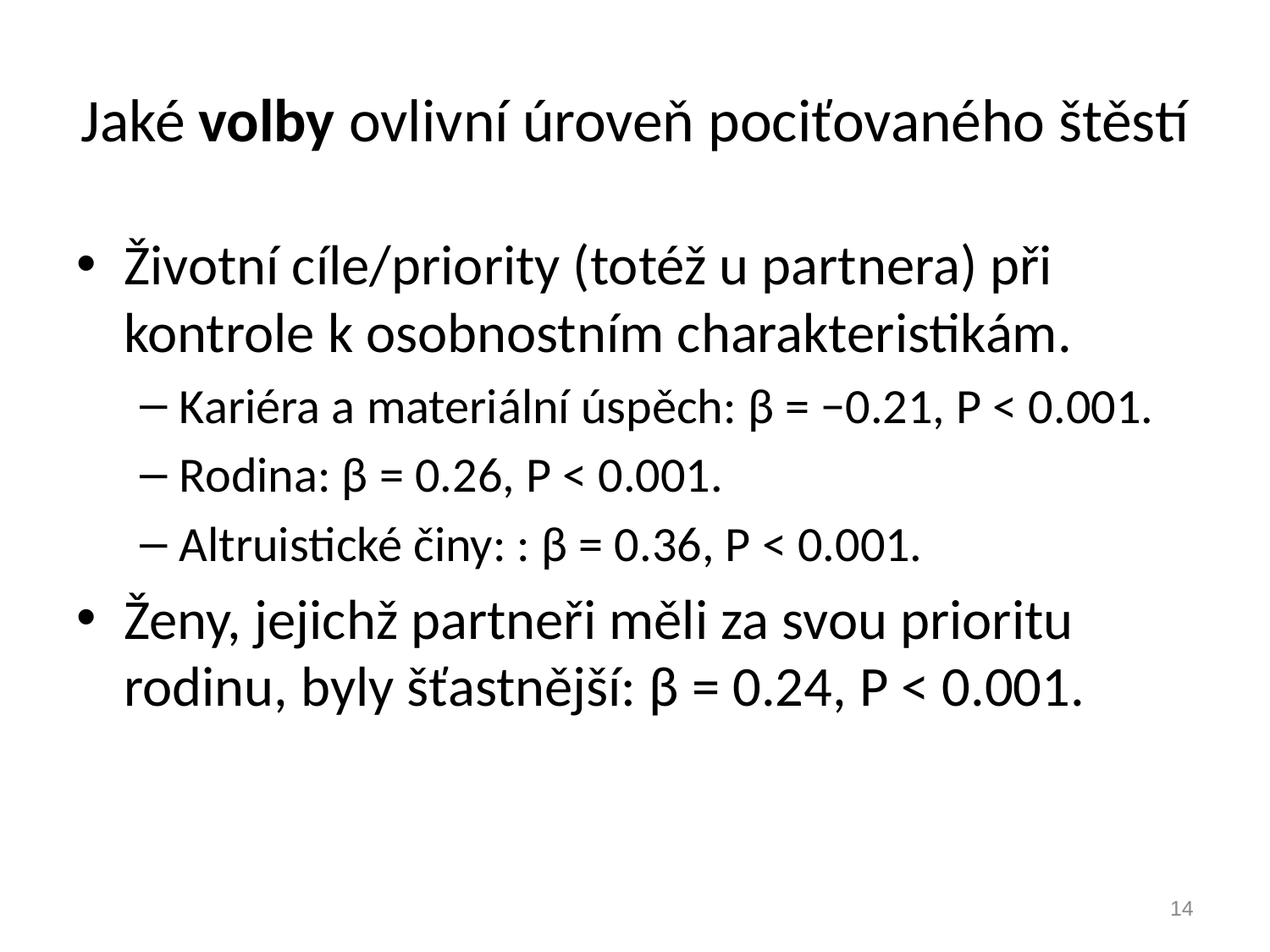

# Jaké volby ovlivní úroveň pociťovaného štěstí
Životní cíle/priority (totéž u partnera) při kontrole k osobnostním charakteristikám.
Kariéra a materiální úspěch: β = −0.21, P < 0.001.
Rodina: β = 0.26, P < 0.001.
Altruistické činy: : β = 0.36, P < 0.001.
Ženy, jejichž partneři měli za svou prioritu rodinu, byly šťastnější: β = 0.24, P < 0.001.
14